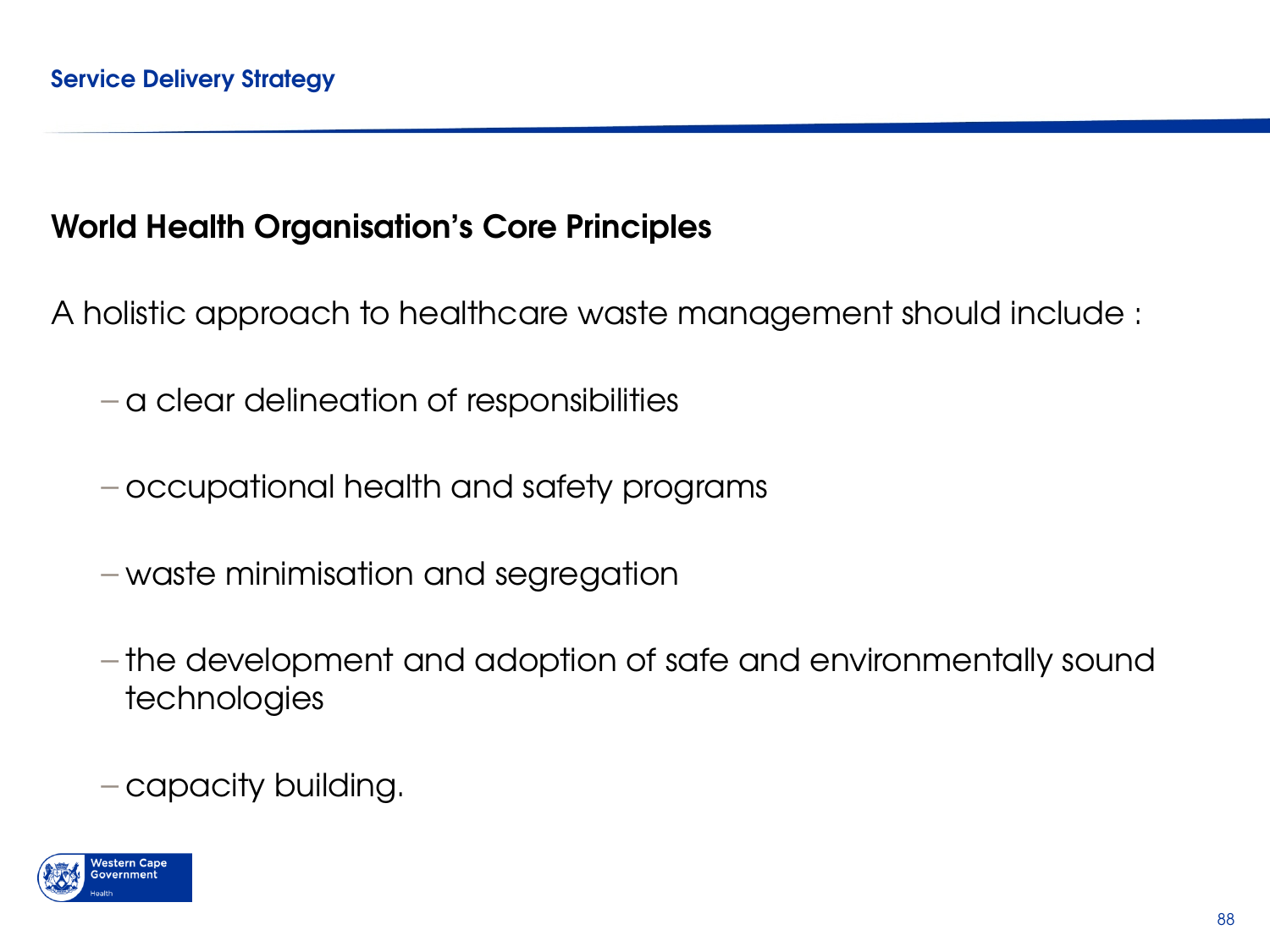

Go to Insert > Header & Footer > Enter presentation name into footer field
# Service Delivery Strategy

World Health Organisation’s Core Principles

A holistic approach to healthcare waste management should include :

a clear delineation of responsibilities

occupational health and safety programs

waste minimisation and segregation

the development and adoption of safe and environmentally sound technologies

capacity building.

88